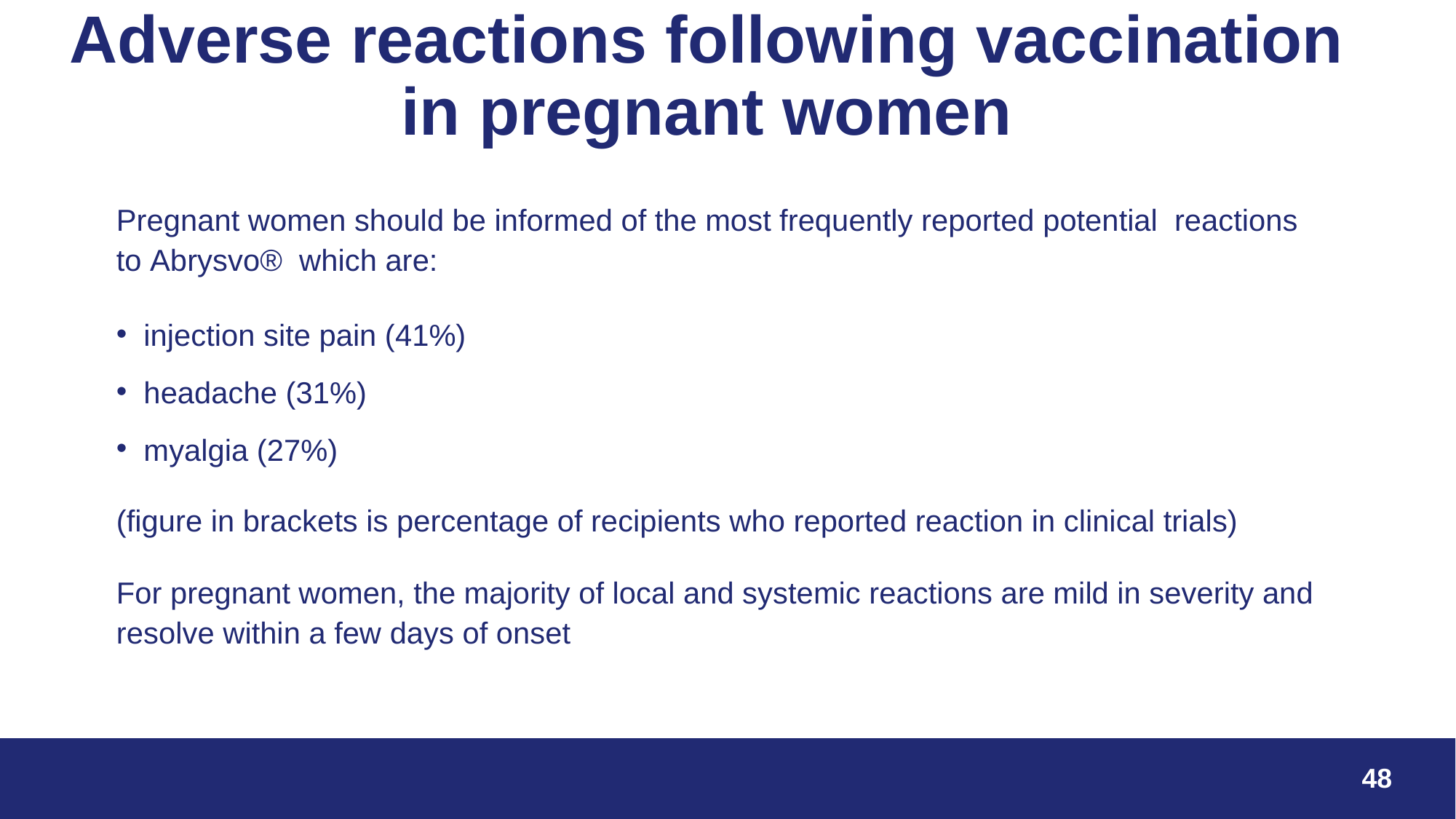

# Adverse reactions following vaccination in pregnant women

Pregnant women should be informed of the most frequently reported potential  reactions to Abrysvo®  which are:

injection site pain (41%)
headache (31%)
myalgia (27%)
(figure in brackets is percentage of recipients who reported reaction in clinical trials)
For pregnant women, the majority of local and systemic reactions are mild in severity and resolve within a few days of onset
48